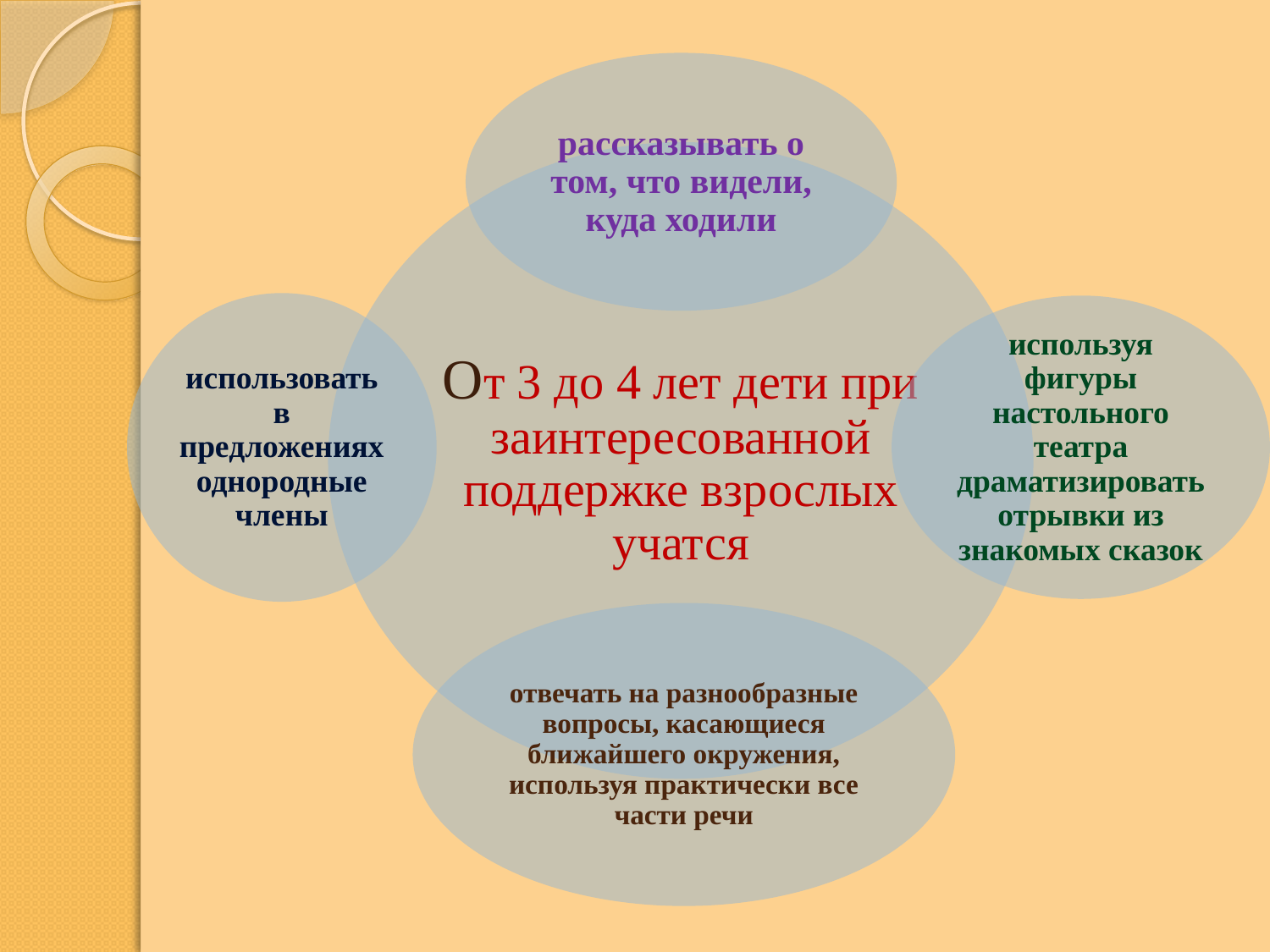

От 3 до 4 лет дети при заинтересованной поддержке взрослых учатся
рассказывать о том, что видели, куда ходили
отвечать на разнообразные вопросы, касающиеся ближайшего окружения, используя практически все части речи
используя фигуры настольного театра драматизировать отрывки из знакомых сказок
использовать в предложениях однородные члены